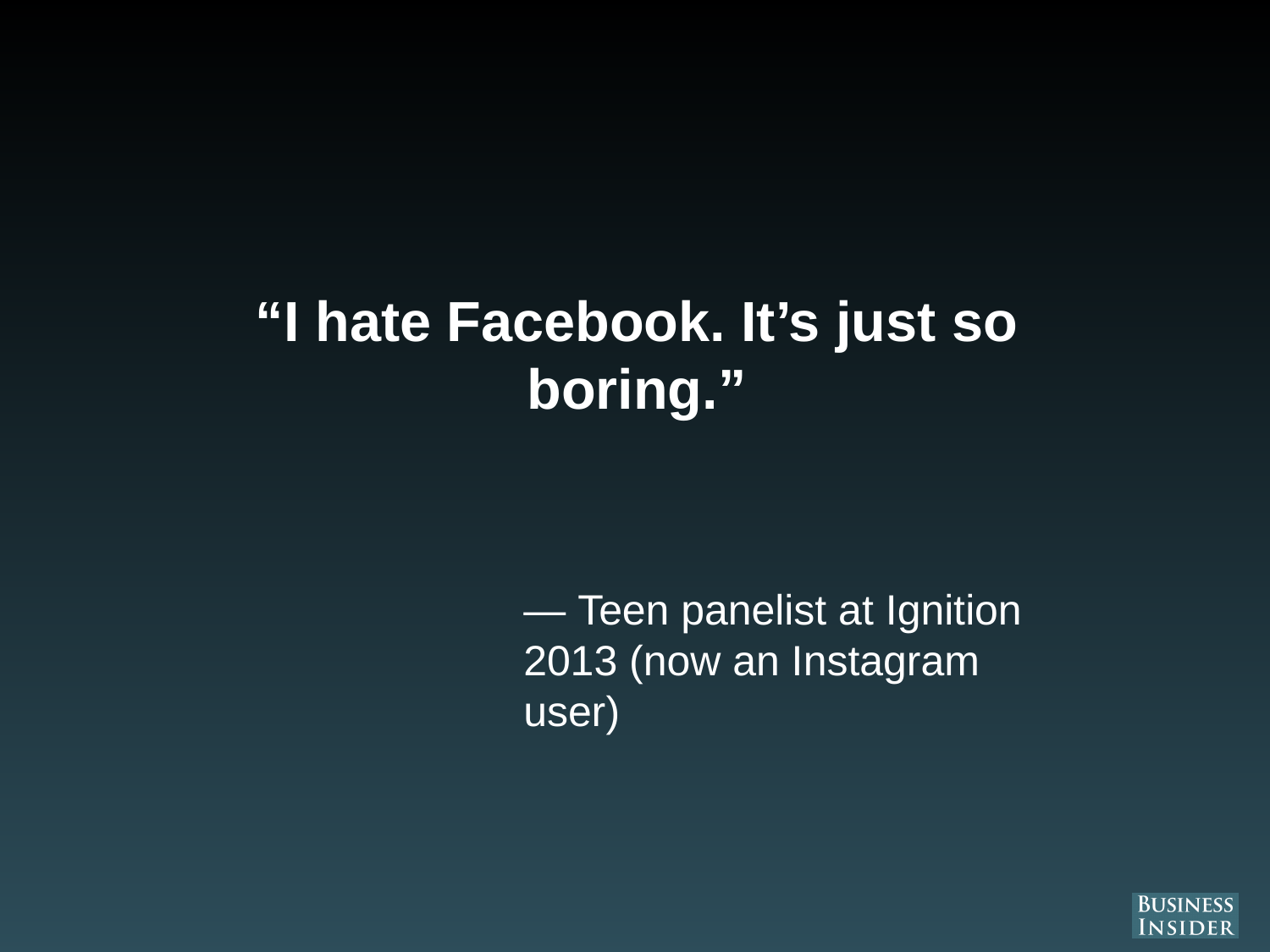

# “I hate Facebook. It’s just so boring.”
— Teen panelist at Ignition 2013 (now an Instagram user)